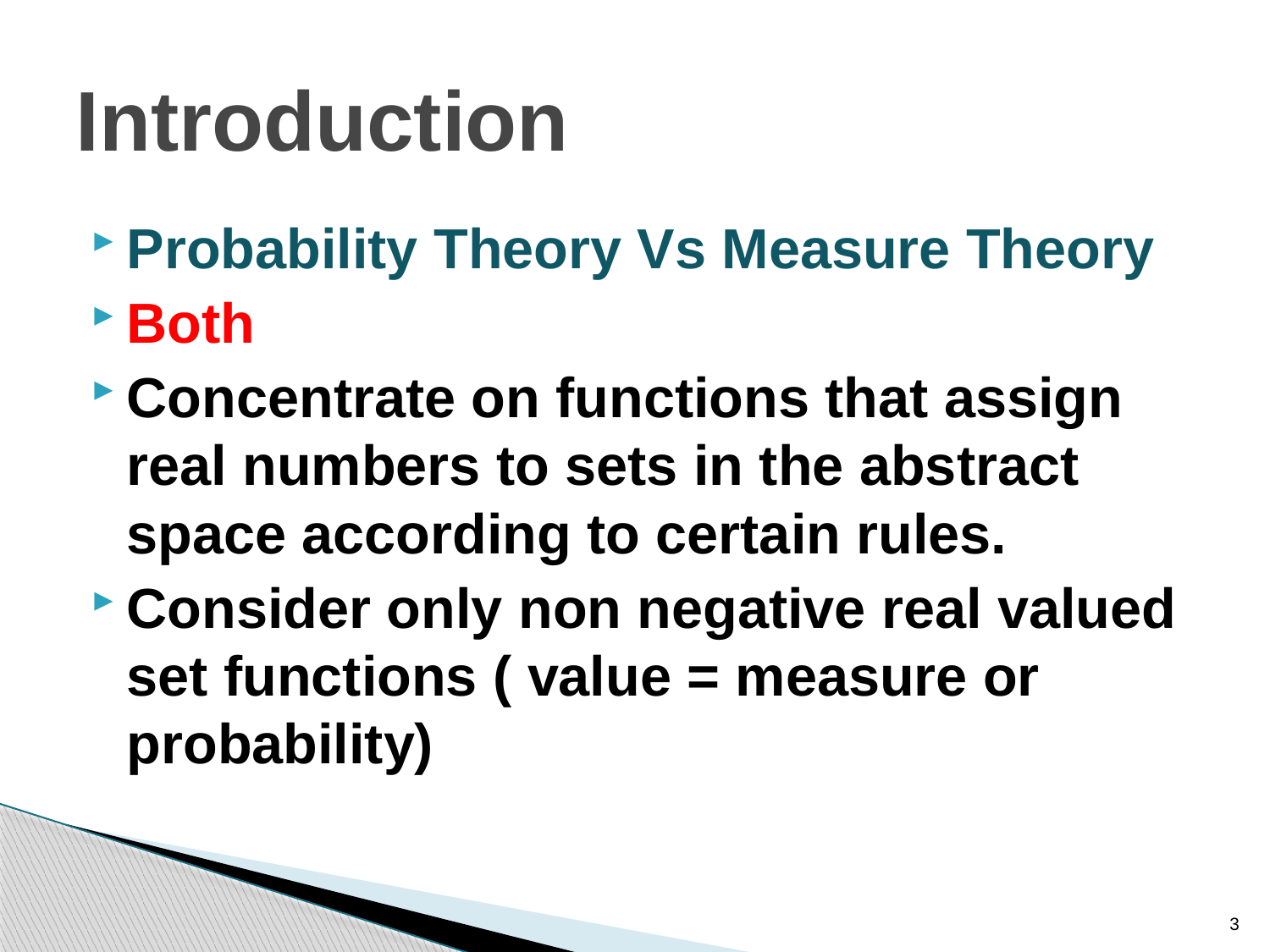

# Introduction
Probability Theory Vs Measure Theory
Both
Concentrate on functions that assign real numbers to sets in the abstract space according to certain rules.
Consider only non negative real valued set functions ( value = measure or probability)
3